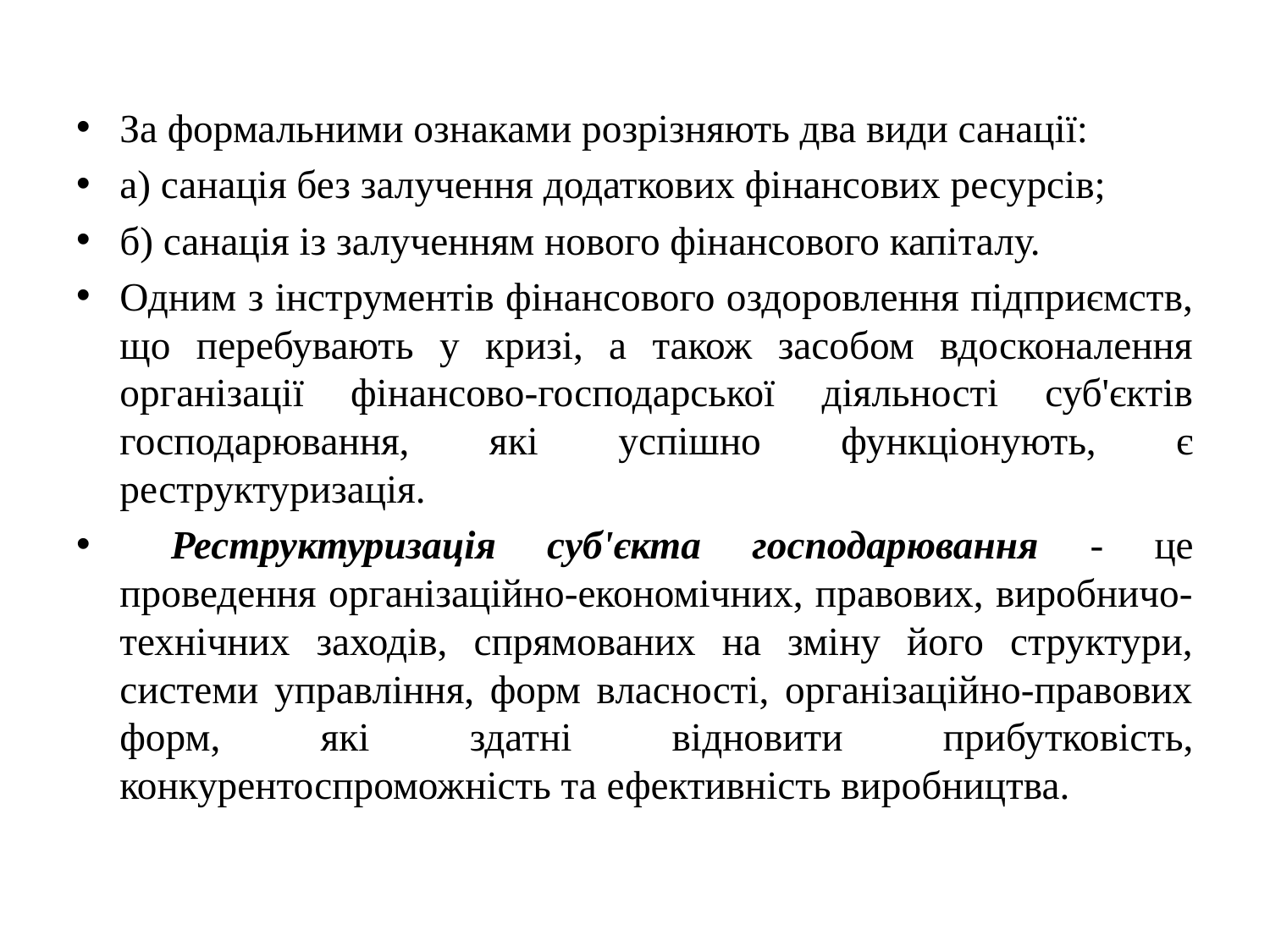

За формальними ознаками розрізняють два види санації:
а) санація без залучення додаткових фінансових ресурсів;
б) санація із залученням нового фінансового капіталу.
Одним з інструментів фінансового оздоровлення підприємств, що перебувають у кризі, а також засобом вдосконалення організації фінансово-господарської діяльності суб'єктів господарювання, які успішно функціонують, є реструктуризація.
 Реструктуризація суб'єкта господарювання - це проведення організаційно-економічних, правових, виробничо-технічних заходів, спрямованих на зміну його структури, системи управління, форм власності, організаційно-правових форм, які здатні відновити прибутковість, конкурентоспроможність та ефективність виробництва.